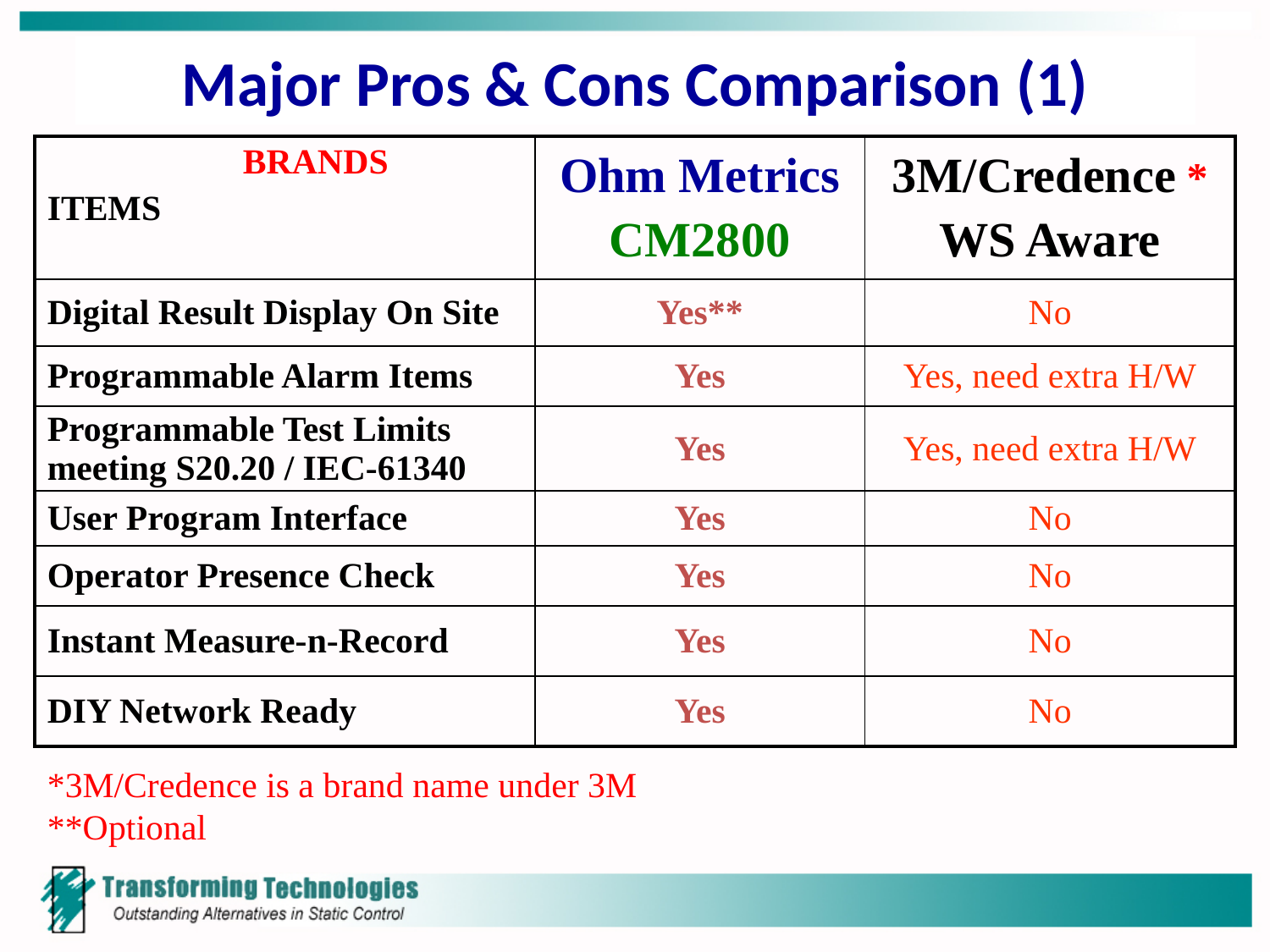

Major Pros & Cons Comparison (1)
| BRANDS ITEMS | Ohm Metrics CM2800 | 3M/Credence \* WS Aware |
| --- | --- | --- |
| Digital Result Display On Site | Yes\*\* | No |
| Programmable Alarm Items | Yes | Yes, need extra H/W |
| Programmable Test Limits meeting S20.20 / IEC-61340 | Yes | Yes, need extra H/W |
| User Program Interface | Yes | No |
| Operator Presence Check | Yes | No |
| Instant Measure-n-Record | Yes | No |
| DIY Network Ready | Yes | No |
*3M/Credence is a brand name under 3M
**Optional